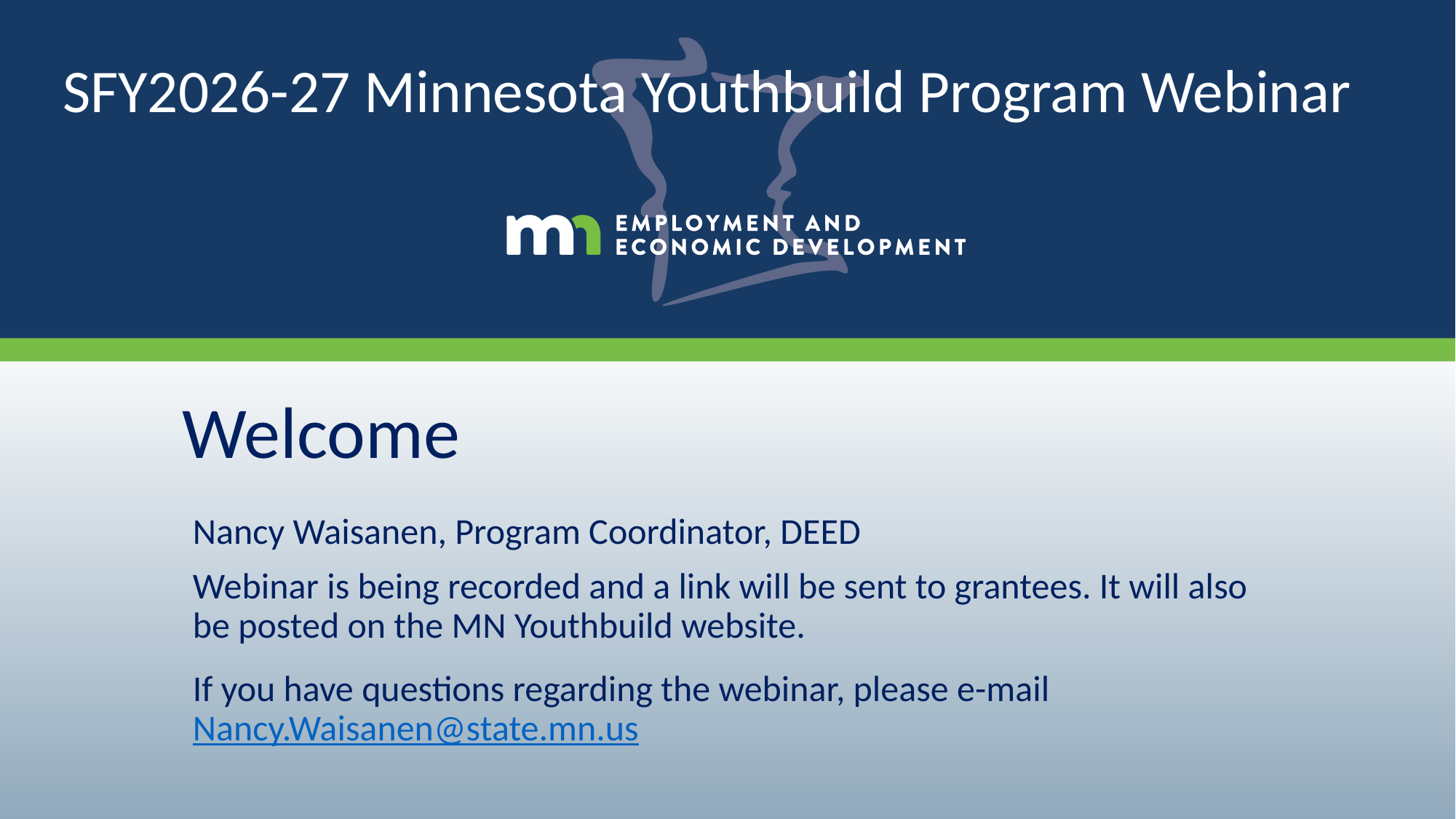

SFY2026-27 Minnesota Youthbuild Program Webinar
# Welcome
Nancy Waisanen, Program Coordinator, DEED
Webinar is being recorded and a link will be sent to grantees. It will also be posted on the MN Youthbuild website.
If you have questions regarding the webinar, please e-mail Nancy.Waisanen@state.mn.us